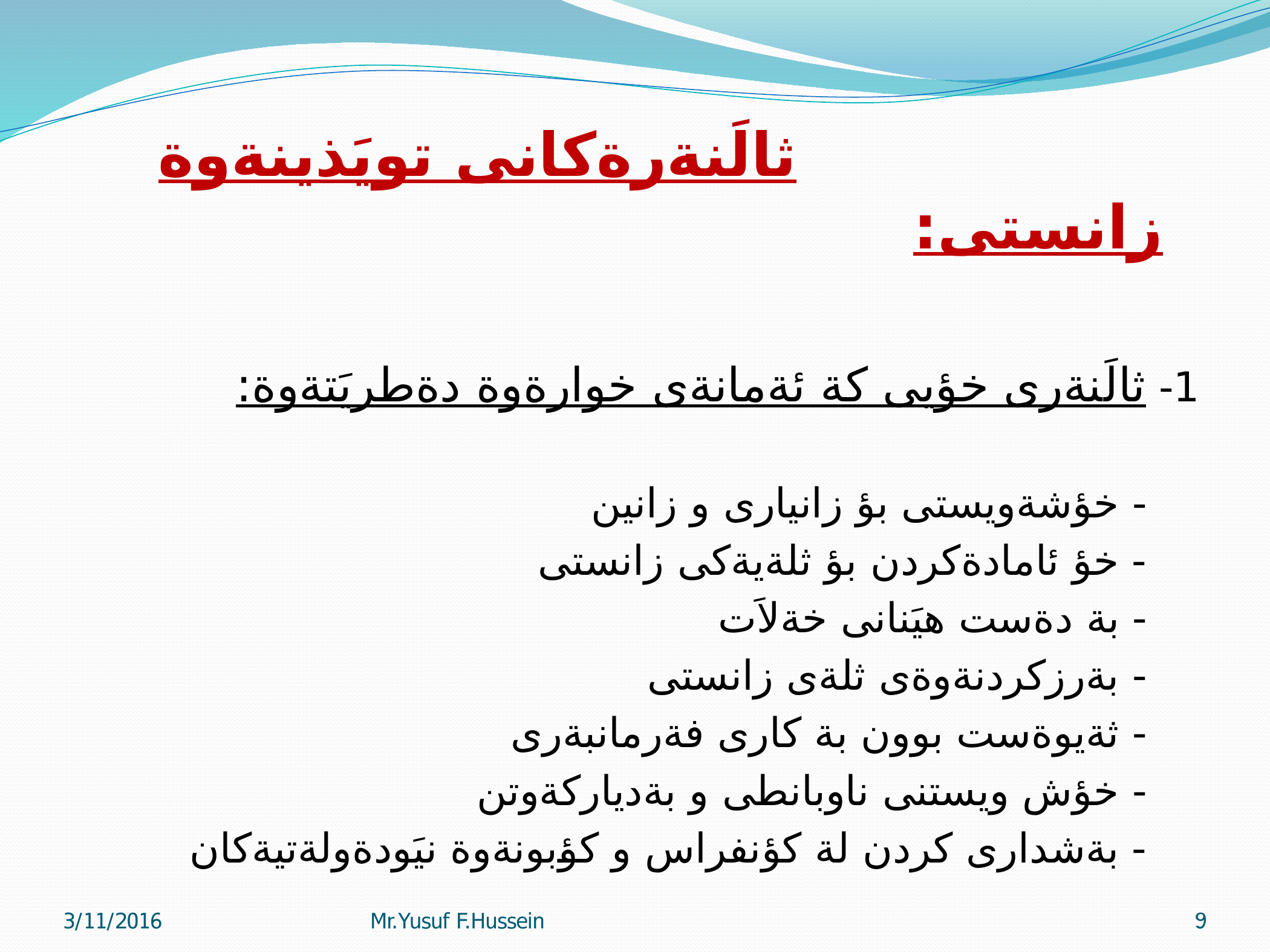

ثالَنةرةكانى تويَذينةوة زانستى:

1- ثالَنةرى خؤيى كة ئةمانةى خوارةوة دةطريَتةوة:

    - خؤشةويستى بؤ زانيارى و زانين
    - خؤ ئامادةكردن بؤ ثلةيةكى زانستى
    - بة دةست هيَنانى خةلاَت
    - بةرزكردنةوةى ثلةى زانستى
    - ثةيوةست بوون بة كارى فةرمانبةرى
    - خؤش ويستنى ناوبانطى و بةدياركةوتن
    - بةشدارى كردن لة كؤنفراس و كؤبونةوة نيَودةولةتيةكان

3/11/2016
Mr.Yusuf F.Hussein
9